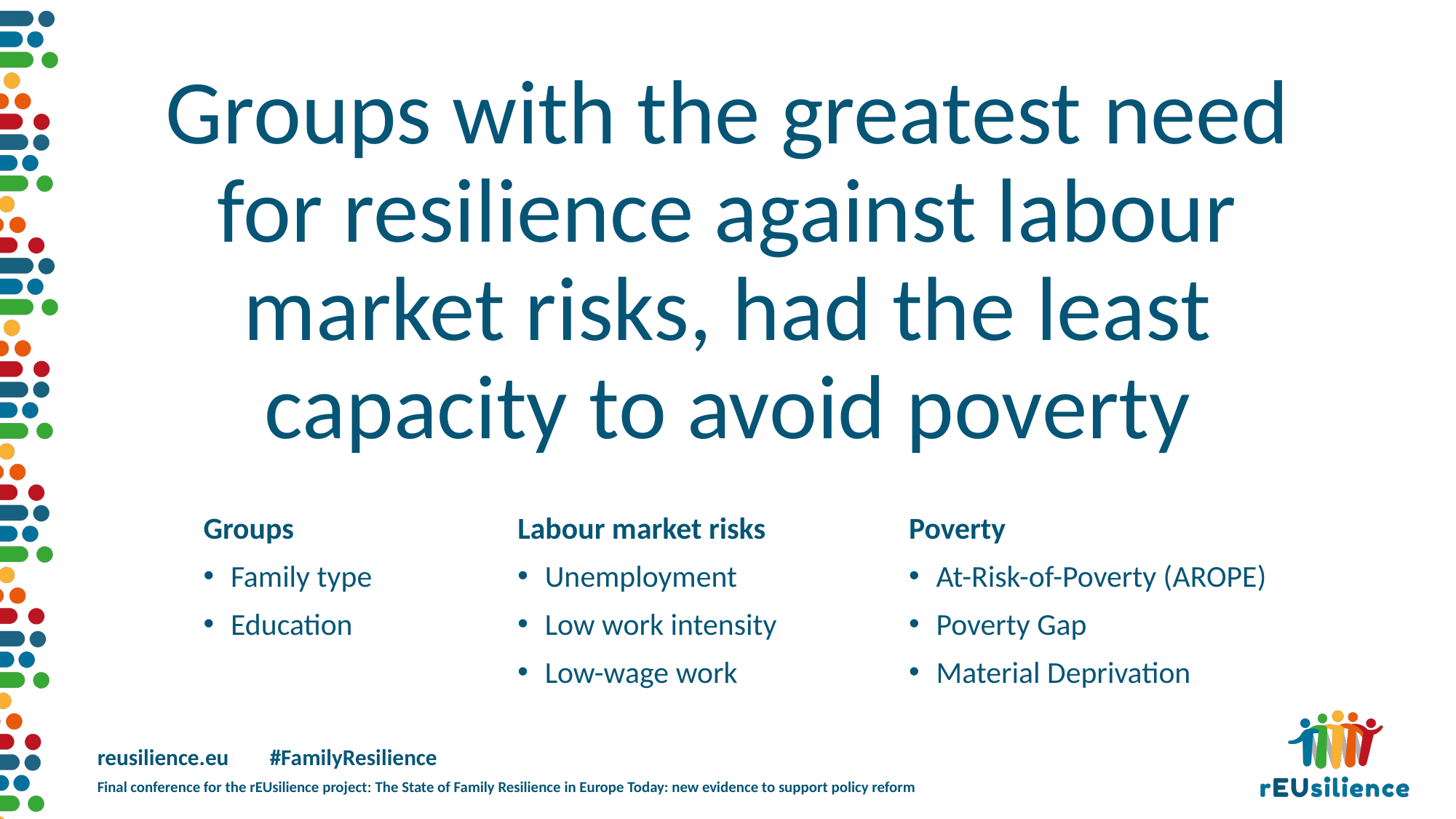

# Groups with the greatest need for resilience against labour market risks, had the least capacity to avoid poverty
Groups
Family type
Education

Labour market risks
Unemployment
Low work intensity
Low-wage work

Poverty
At-Risk-of-Poverty (AROPE)
Poverty Gap
Material Deprivation